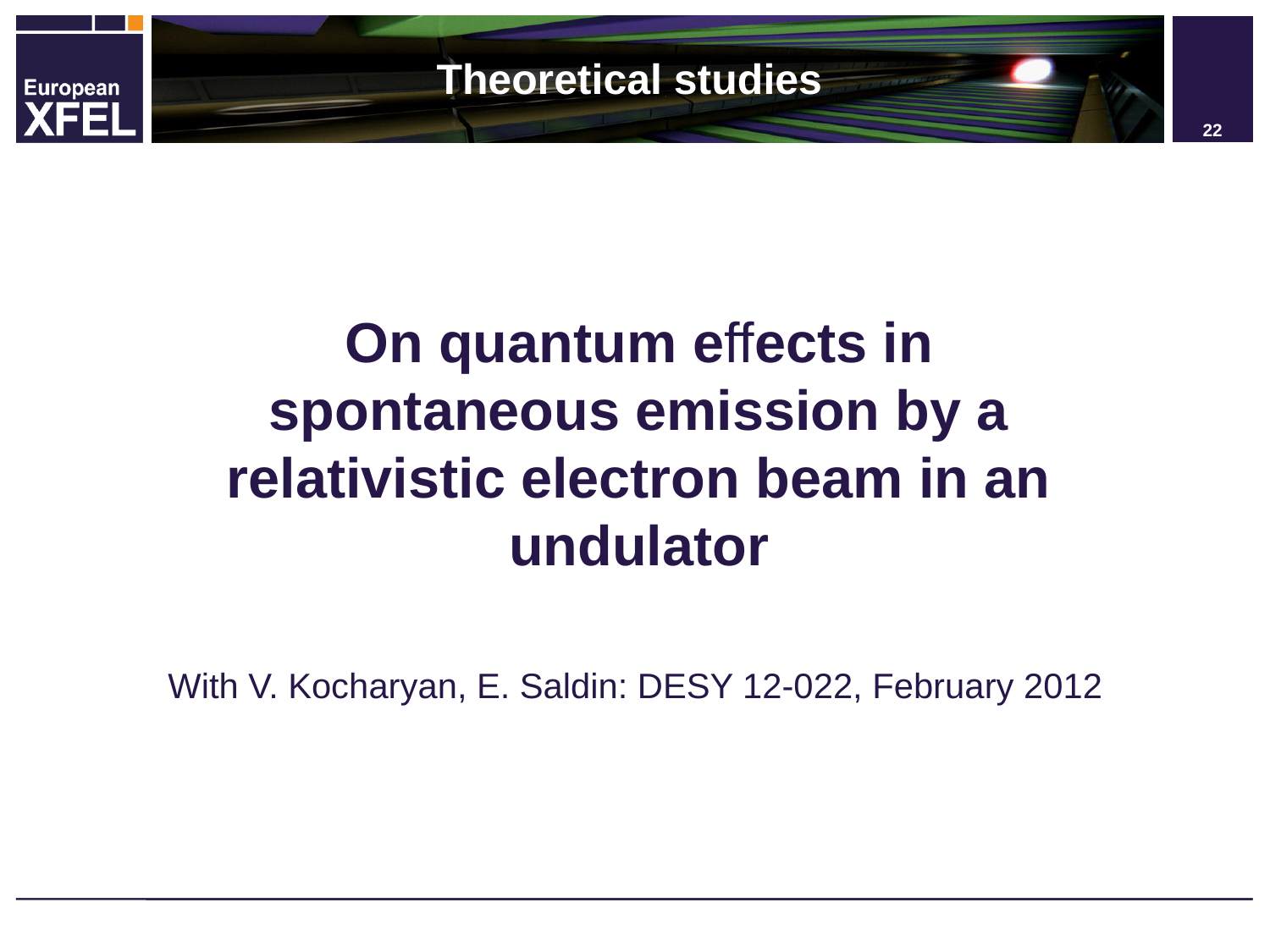

Theoretical studies
22
On quantum effects in spontaneous emission by a relativistic electron beam in an undulator

With V. Kocharyan, E. Saldin: DESY 12-022, February 2012